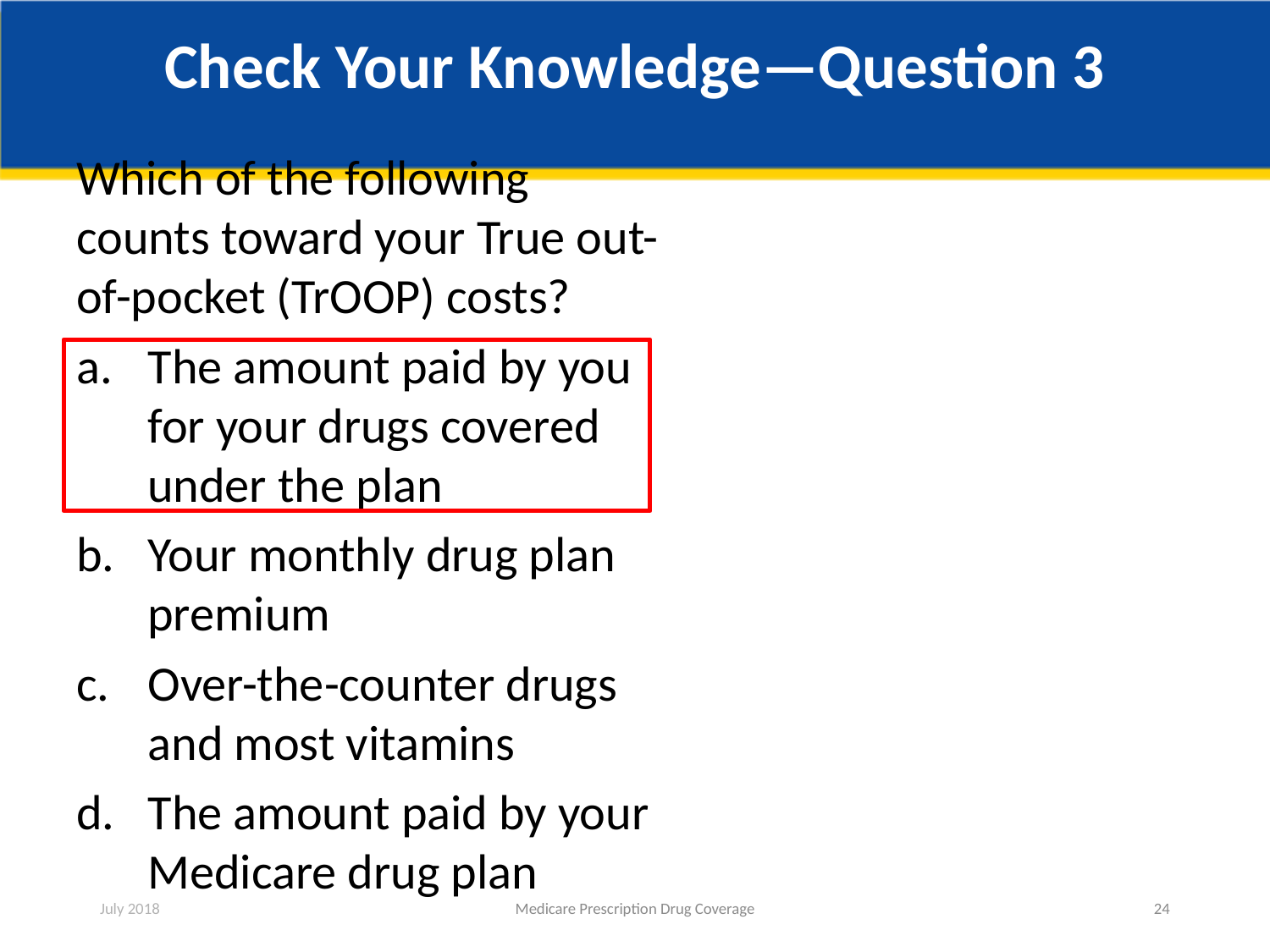

# Check Your Knowledge—Question 3
Which of the following counts toward your True out-of-pocket (TrOOP) costs?
The amount paid by you for your drugs covered under the plan
Your monthly drug plan premium
Over-the-counter drugs and most vitamins
The amount paid by your Medicare drug plan

July 2018
Medicare Prescription Drug Coverage
24